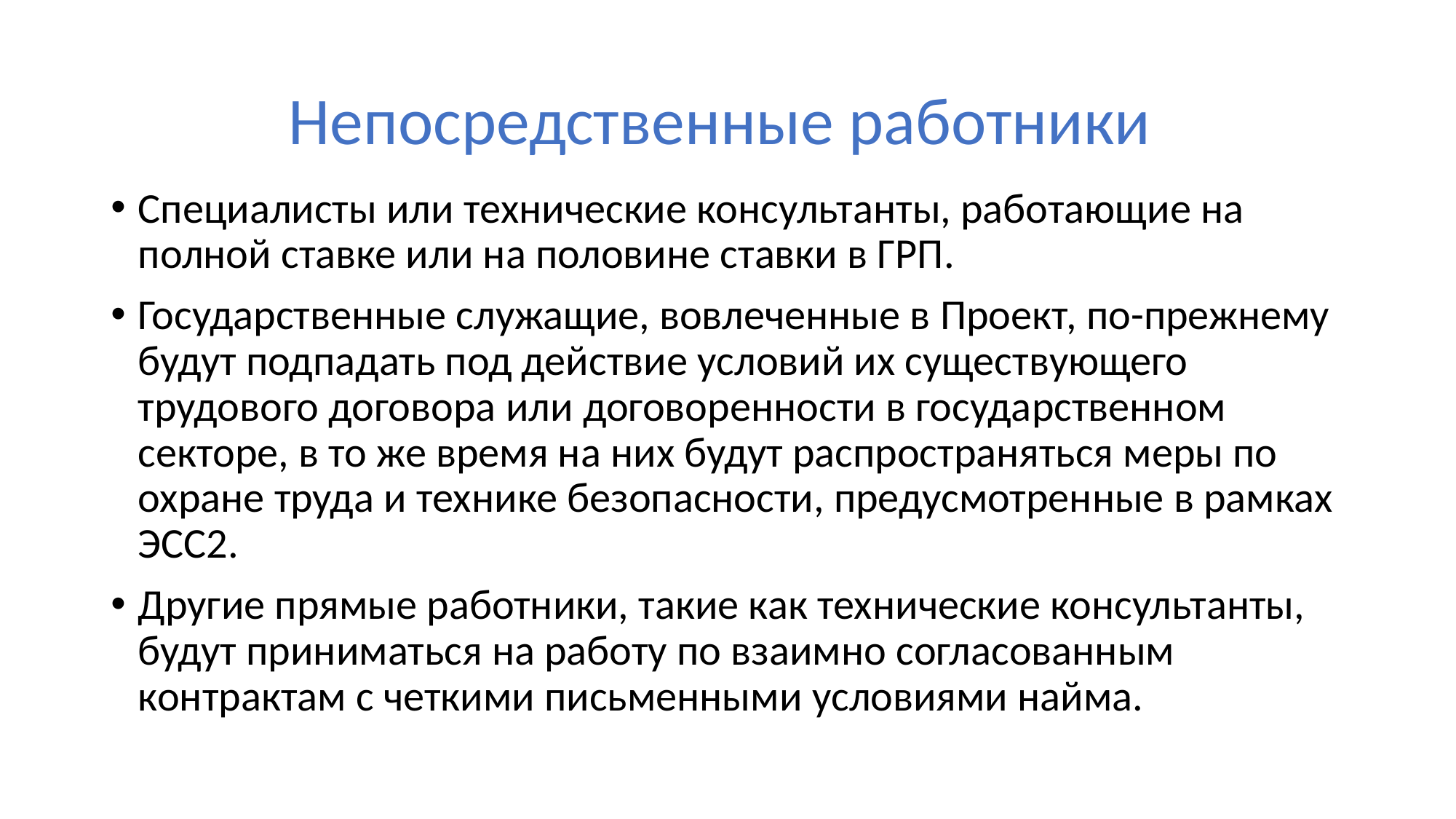

# Непосредственные работники
Специалисты или технические консультанты, работающие на полной ставке или на половине ставки в ГРП.
Государственные служащие, вовлеченные в Проект, по-прежнему будут подпадать под действие условий их существующего трудового договора или договоренности в государственном секторе, в то же время на них будут распространяться меры по охране труда и технике безопасности, предусмотренные в рамках ЭСС2.
Другие прямые работники, такие как технические консультанты, будут приниматься на работу по взаимно согласованным контрактам с четкими письменными условиями найма.